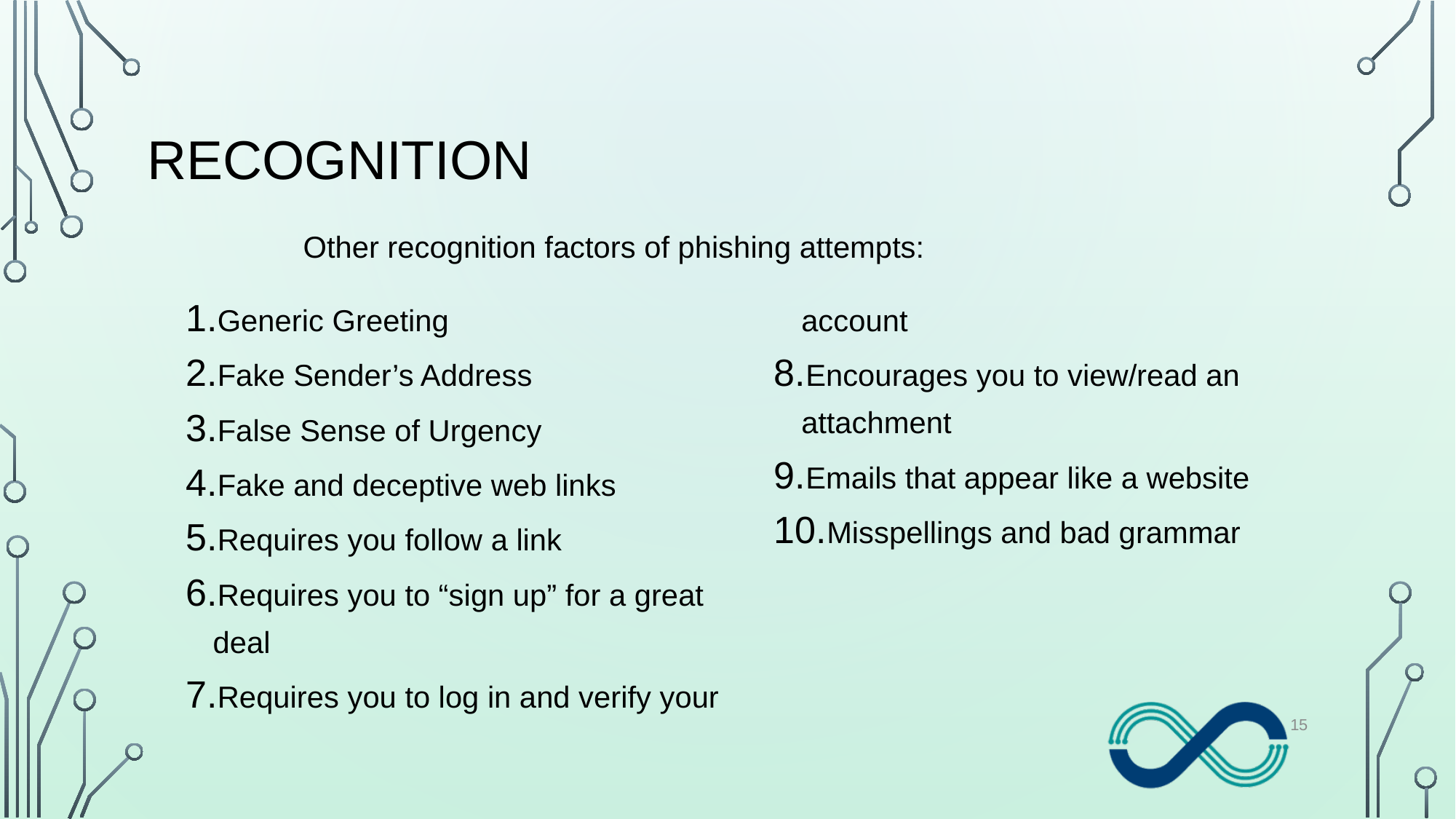

# Recognition
Other recognition factors of phishing attempts:
Generic Greeting
Fake Sender’s Address
False Sense of Urgency
Fake and deceptive web links
Requires you follow a link
Requires you to “sign up” for a great deal
Requires you to log in and verify your account
Encourages you to view/read an attachment
Emails that appear like a website
Misspellings and bad grammar
15